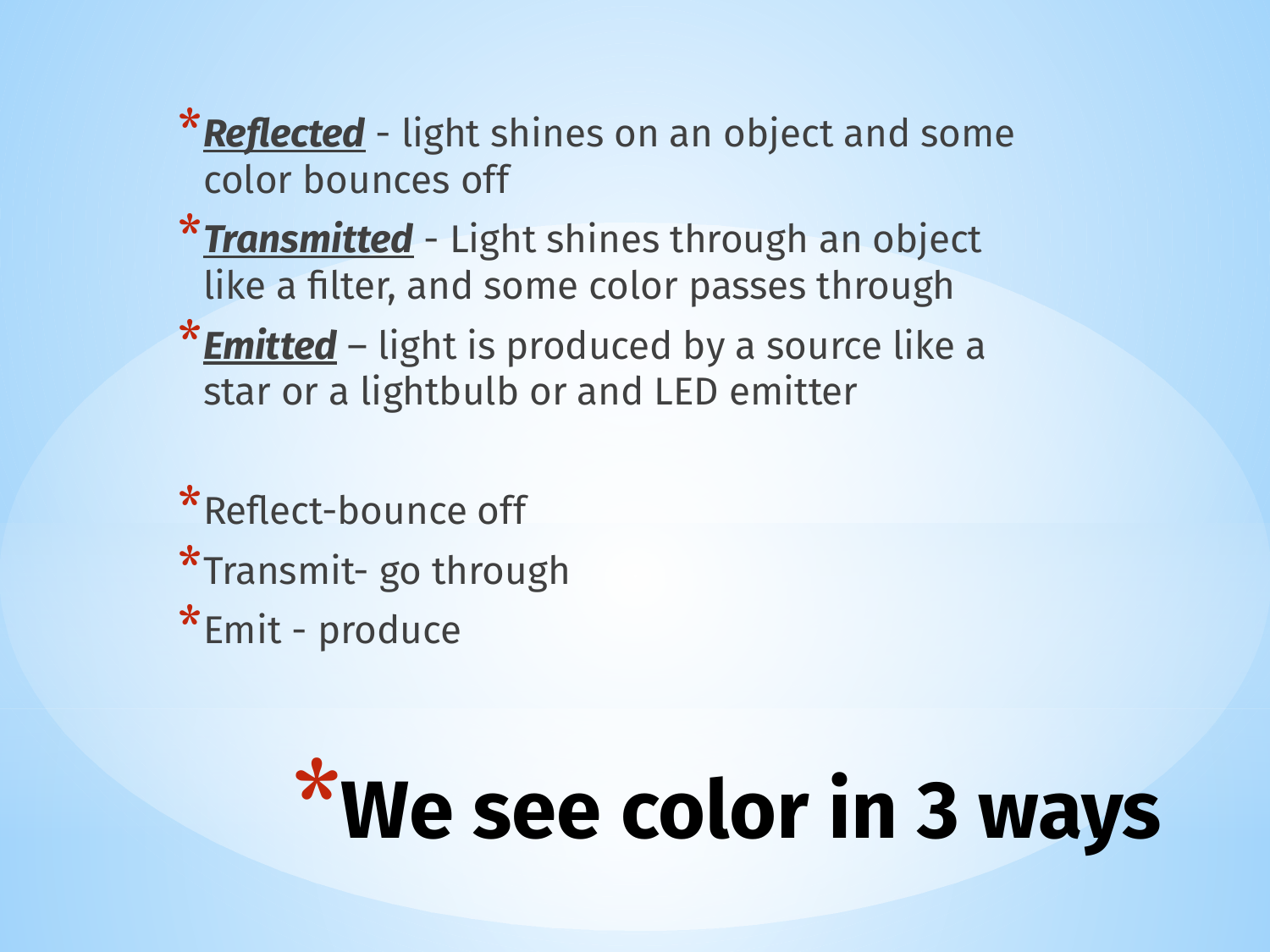

Reflected - light shines on an object and some color bounces off
Transmitted - Light shines through an object like a filter, and some color passes through
Emitted – light is produced by a source like a star or a lightbulb or and LED emitter

Reflect-bounce off
Transmit- go through
Emit - produce
# We see color in 3 ways